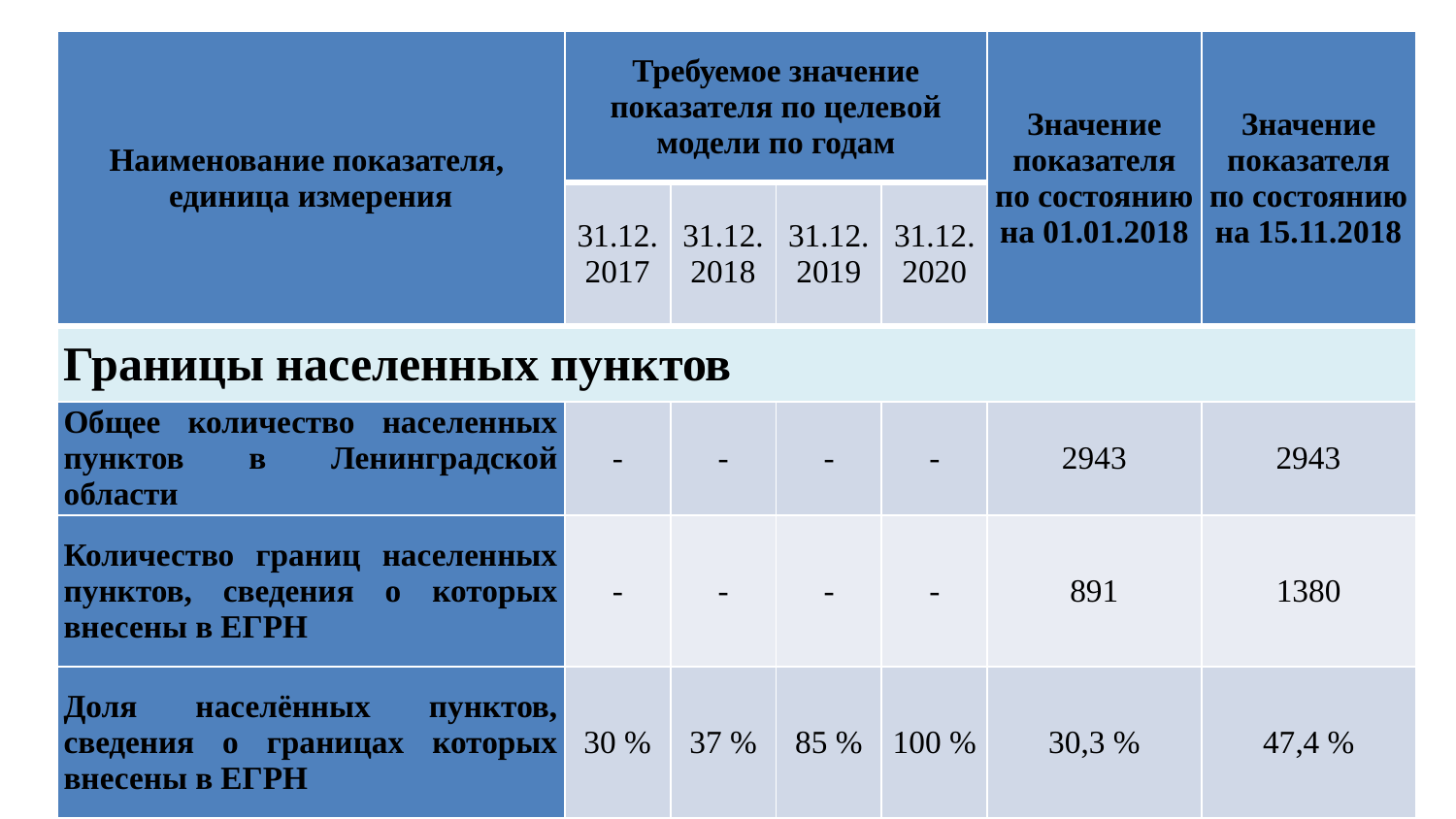

| Наименование показателя, единица измерения | Требуемое значение показателя по целевой модели по годам |  |  |  | Значение показателя по состоянию на 01.01.2018 | Значение показателя по состоянию на 15.11.2018 |
| --- | --- | --- | --- | --- | --- | --- |
|  | 31.12. 2017 | 31.12. 2018 | 31.12. 2019 | 31.12. 2020 |  |  |
| Границы населенных пунктов |  |  |  |  |  |  |
| Общее количество населенных пунктов в Ленинградской области | - | - | - | - | 2943 | 2943 |
| Количество границ населенных пунктов, сведения о которых внесены в ЕГРН | - | - | - | - | 891 | 1380 |
| Доля населённых пунктов, сведения о границах которых внесены в ЕГРН | 30 % | 37 % | 85 % | 100 % | 30,3 % | 47,4 % |